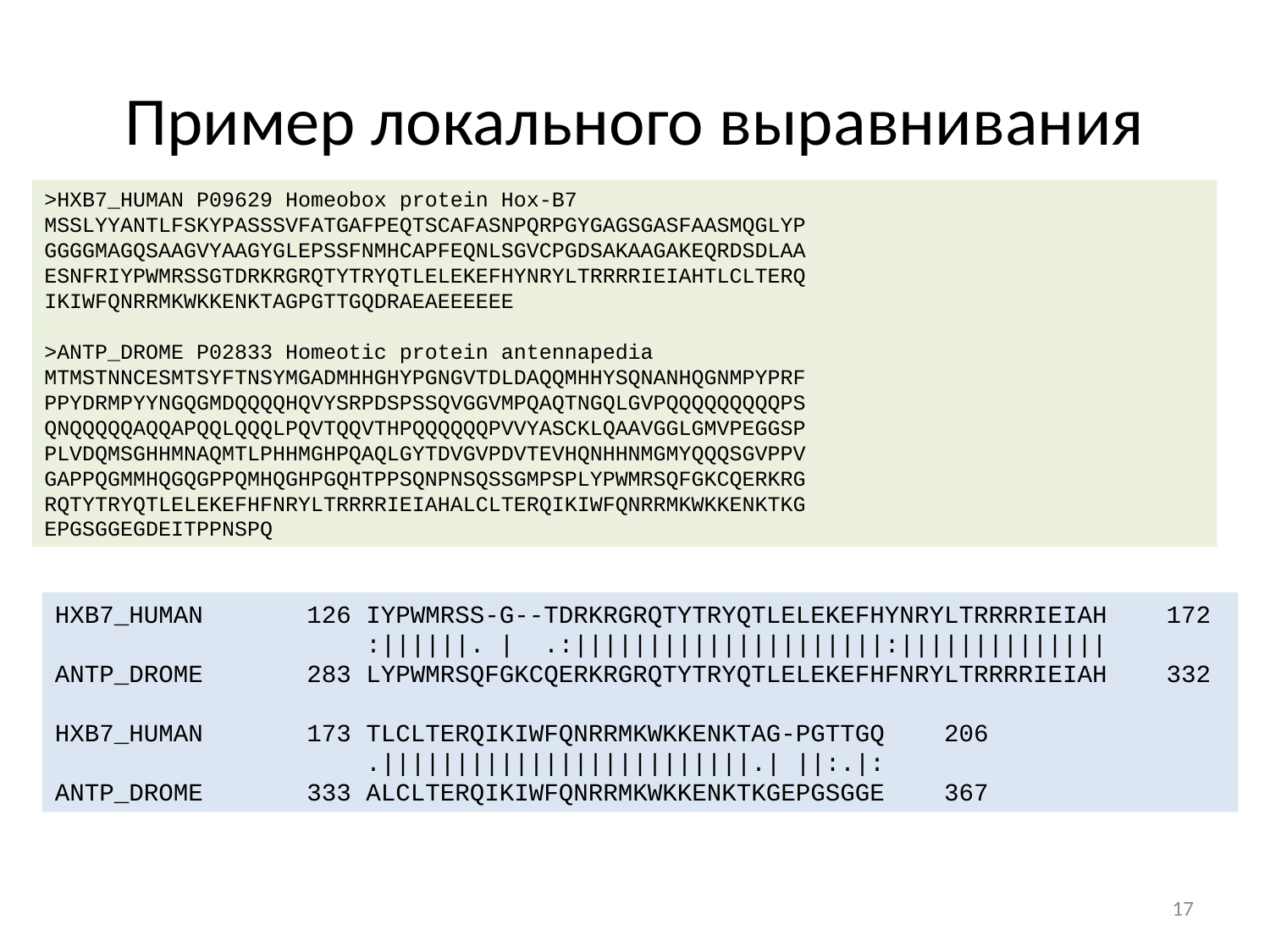

# Пример локального выравнивания
>HXB7_HUMAN P09629 Homeobox protein Hox-B7
MSSLYYANTLFSKYPASSSVFATGAFPEQTSCAFASNPQRPGYGAGSGASFAASMQGLYP
GGGGMAGQSAAGVYAAGYGLEPSSFNMHCAPFEQNLSGVCPGDSAKAAGAKEQRDSDLAA
ESNFRIYPWMRSSGTDRKRGRQTYTRYQTLELEKEFHYNRYLTRRRRIEIAHTLCLTERQ
IKIWFQNRRMKWKKENKTAGPGTTGQDRAEAEEEEEE

>ANTP_DROME P02833 Homeotic protein antennapedia
MTMSTNNCESMTSYFTNSYMGADMHHGHYPGNGVTDLDAQQMHHYSQNANHQGNMPYPRF
PPYDRMPYYNGQGMDQQQQHQVYSRPDSPSSQVGGVMPQAQTNGQLGVPQQQQQQQQQPS
QNQQQQQAQQAPQQLQQQLPQVTQQVTHPQQQQQQPVVYASCKLQAAVGGLGMVPEGGSP
PLVDQMSGHHMNAQMTLPHHMGHPQAQLGYTDVGVPDVTEVHQNHHNMGMYQQQSGVPPV
GAPPQGMMHQGQGPPQMHQGHPGQHTPPSQNPNSQSSGMPSPLYPWMRSQFGKCQERKRG
RQTYTRYQTLELEKEFHFNRYLTRRRRIEIAHALCLTERQIKIWFQNRRMKWKKENKTKG
EPGSGGEGDEITPPNSPQ
HXB7_HUMAN       126 IYPWMRSS-G--TDRKRGRQTYTRYQTLELEKEFHYNRYLTRRRRIEIAH    172
                     :||||||. |  .:|||||||||||||||||||||:||||||||||||||
ANTP_DROME       283 LYPWMRSQFGKCQERKRGRQTYTRYQTLELEKEFHFNRYLTRRRRIEIAH    332

HXB7_HUMAN       173 TLCLTERQIKIWFQNRRMKWKKENKTAG-PGTTGQ    206
                     .|||||||||||||||||||||||||.| ||:.|:
ANTP_DROME       333 ALCLTERQIKIWFQNRRMKWKKENKTKGEPGSGGE    367
17